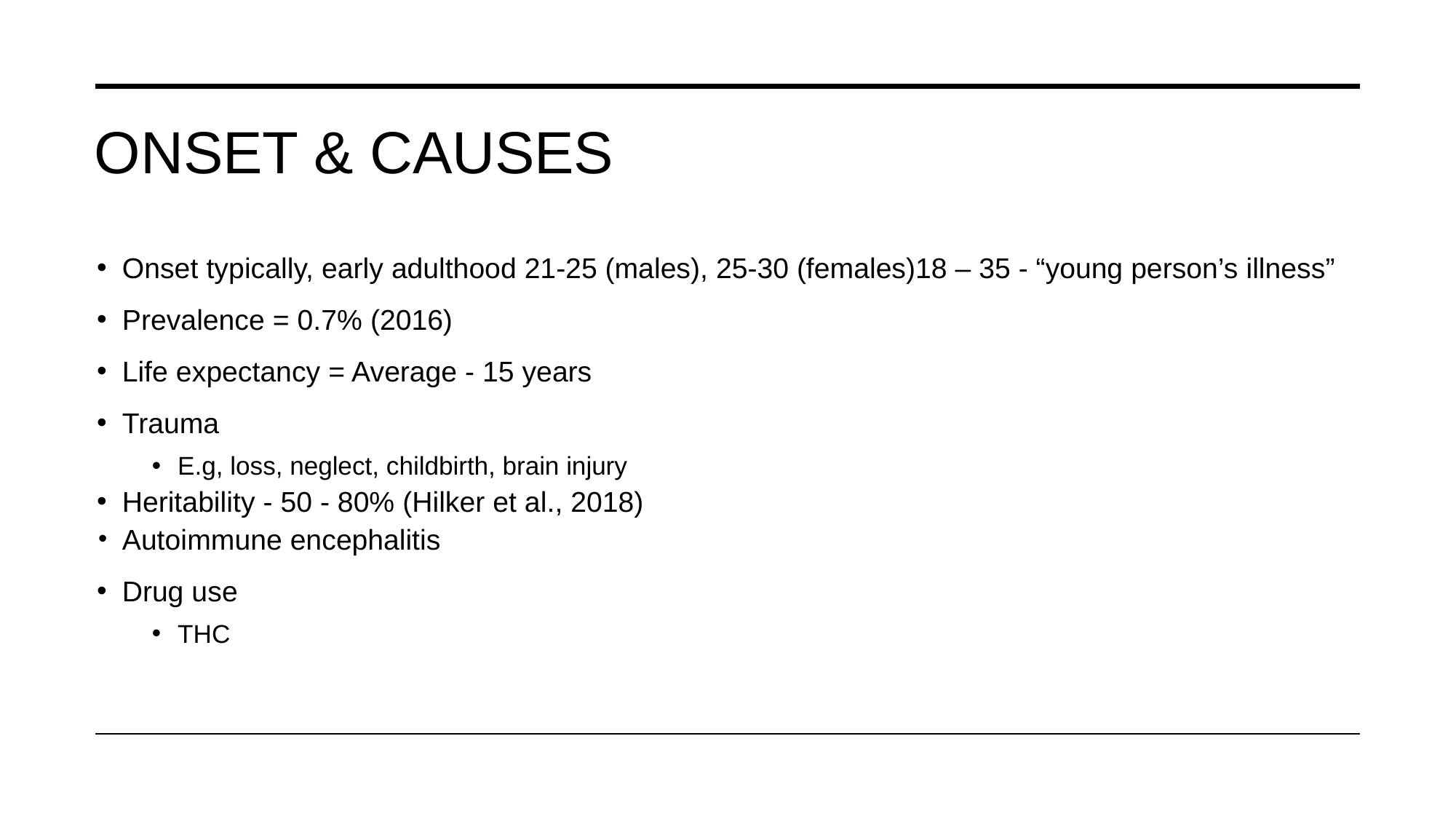

# ONSET & CAUSES
Onset typically, early adulthood 21-25 (males), 25-30 (females)18 – 35 - “young person’s illness”
Prevalence = 0.7% (2016)
Life expectancy = Average - 15 years
Trauma
E.g, loss, neglect, childbirth, brain injury
Heritability - 50 - 80% (Hilker et al., 2018)
Autoimmune encephalitis
Drug use
THC